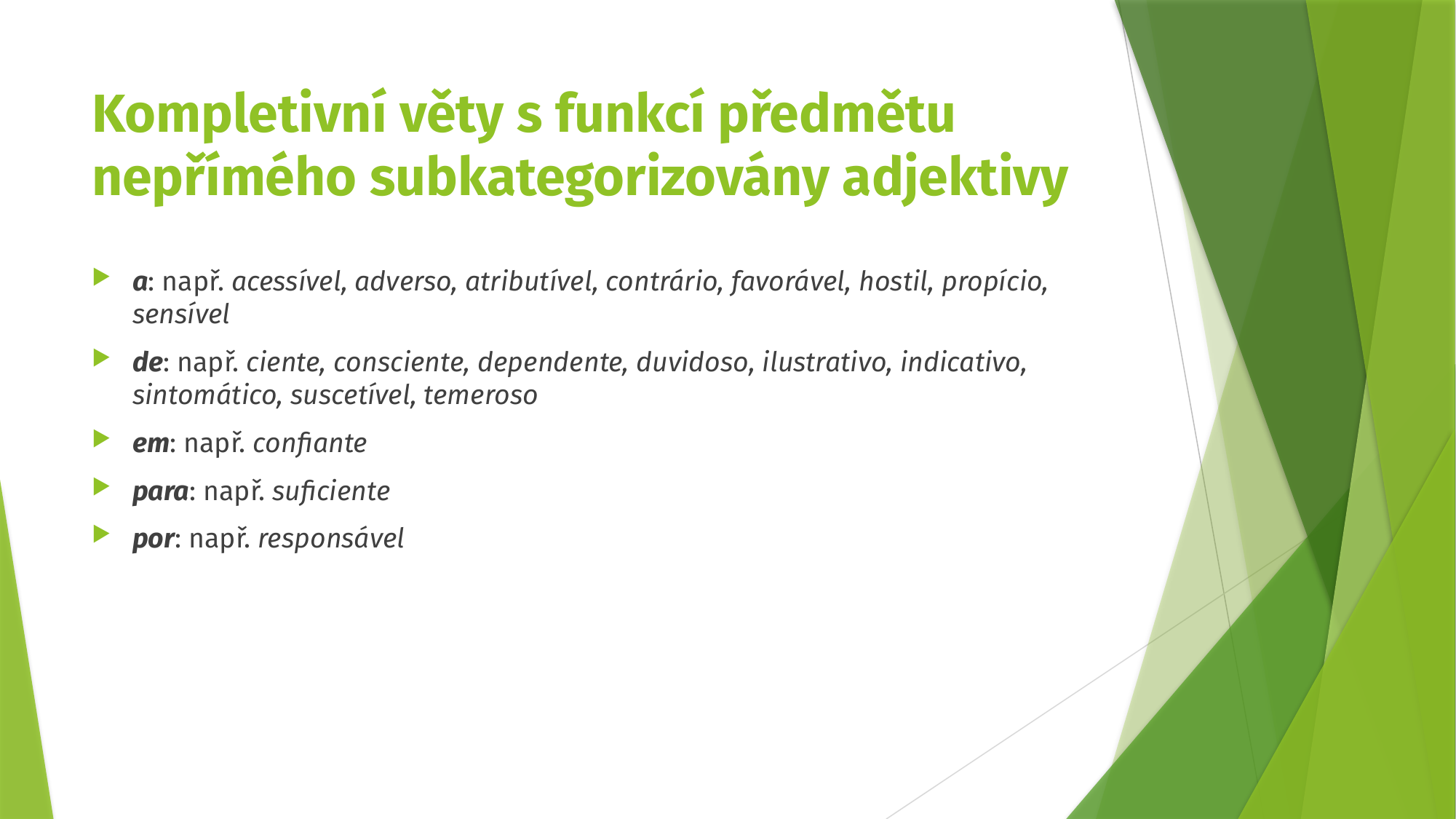

# Kompletivní věty s funkcí předmětu nepřímého subkategorizovány adjektivy
a: např. acessível, adverso, atributível, contrário, favorável, hostil, propício, sensível
de: např. ciente, consciente, dependente, duvidoso, ilustrativo, indicativo, sintomático, suscetível, temeroso
em: např. confiante
para: např. suficiente
por: např. responsável